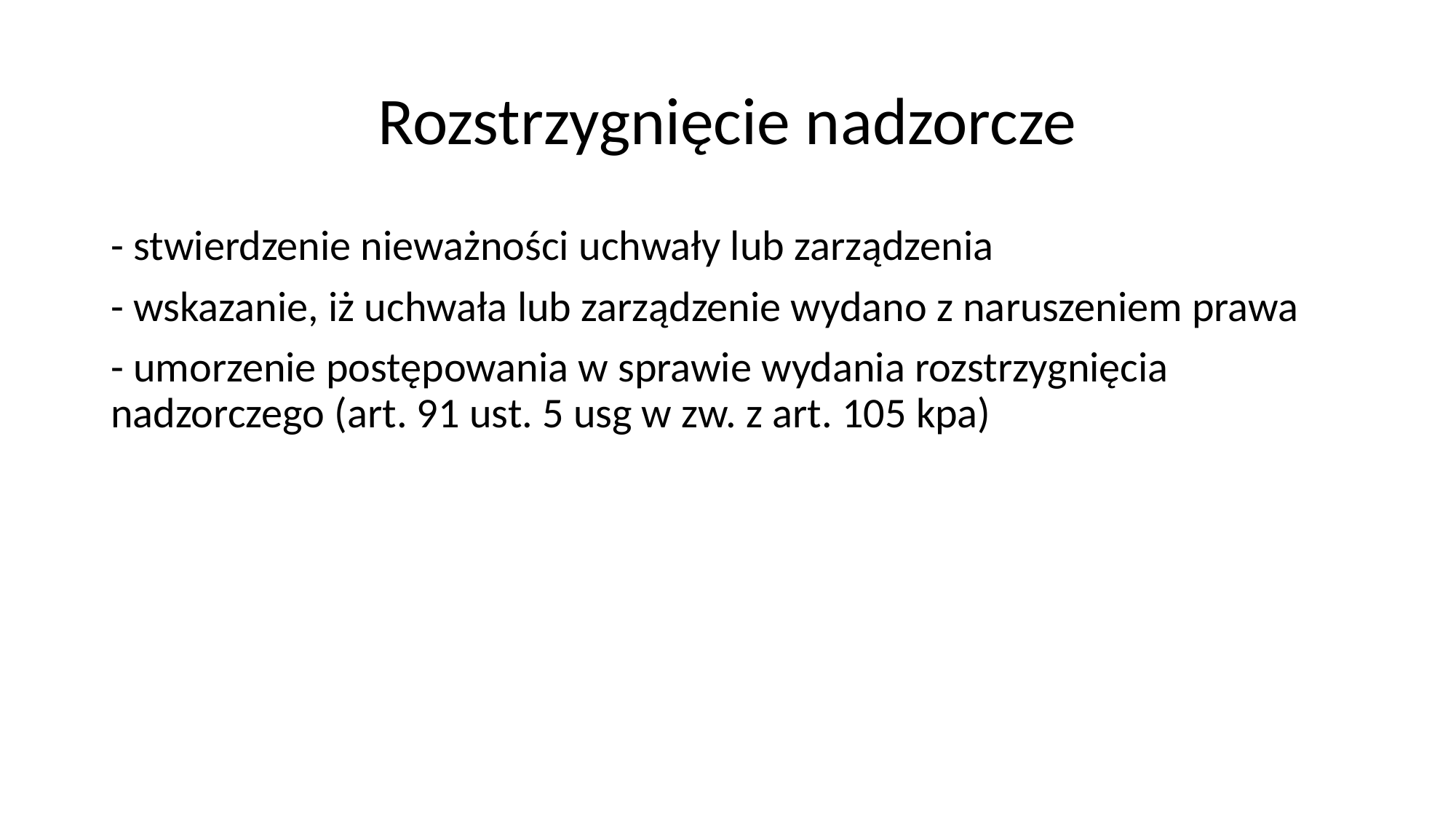

# Rozstrzygnięcie nadzorcze
- stwierdzenie nieważności uchwały lub zarządzenia
- wskazanie, iż uchwała lub zarządzenie wydano z naruszeniem prawa
- umorzenie postępowania w sprawie wydania rozstrzygnięcia nadzorczego (art. 91 ust. 5 usg w zw. z art. 105 kpa)